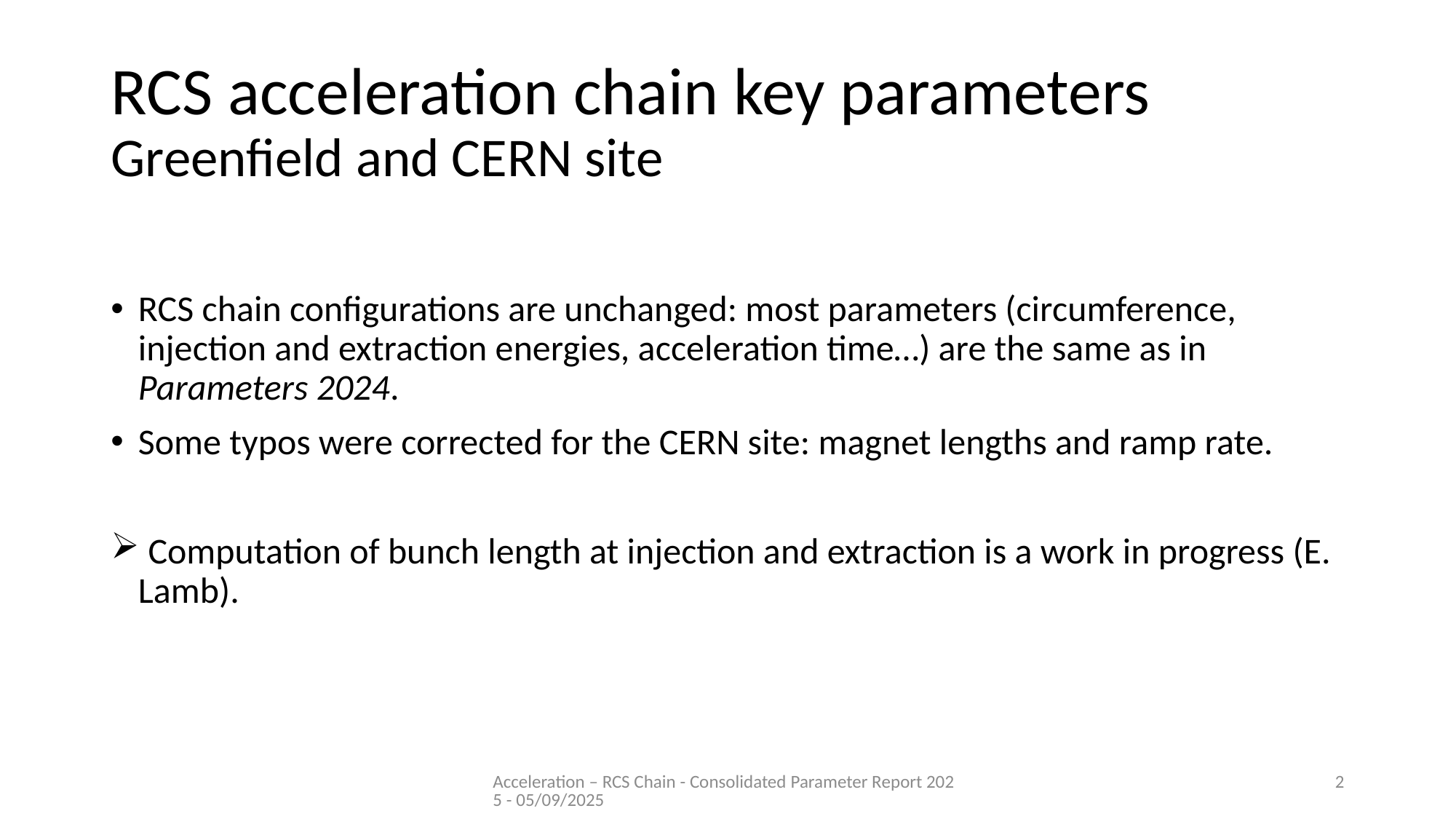

# RCS acceleration chain key parameters Greenfield and CERN site
RCS chain configurations are unchanged: most parameters (circumference, injection and extraction energies, acceleration time…) are the same as in Parameters 2024.
Some typos were corrected for the CERN site: magnet lengths and ramp rate.

 Computation of bunch length at injection and extraction is a work in progress (E. Lamb).

Acceleration – RCS Chain - Consolidated Parameter Report 2025 - 05/09/2025
2